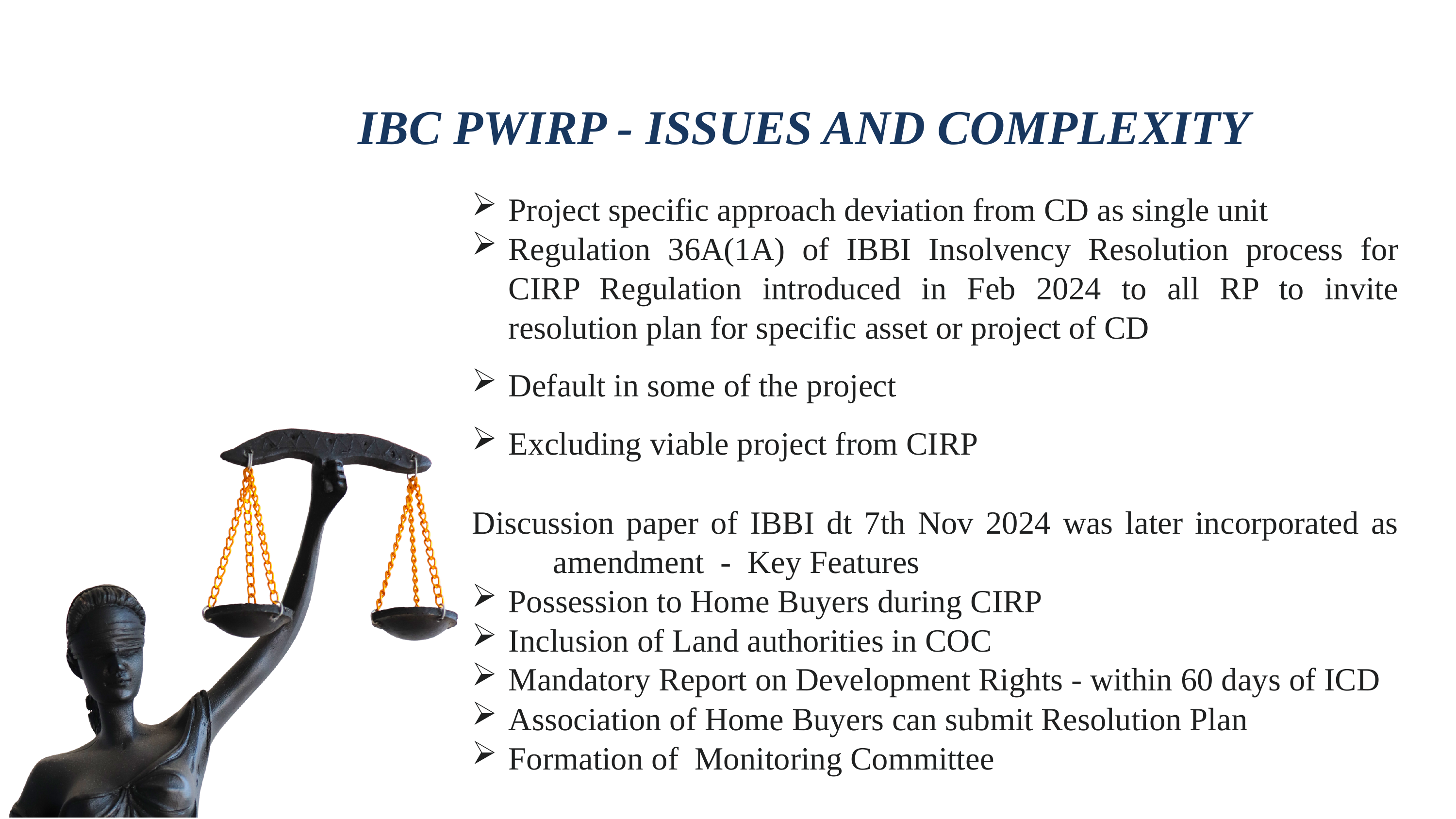

IBC PWIRP - ISSUES AND COMPLEXITY
Project specific approach deviation from CD as single unit
Regulation 36A(1A) of IBBI Insolvency Resolution process for CIRP Regulation introduced in Feb 2024 to all RP to invite resolution plan for specific asset or project of CD
Default in some of the project
Excluding viable project from CIRP

Discussion paper of IBBI dt 7th Nov 2024 was later incorporated as     amendment  -  Key Features
Possession to Home Buyers during CIRP
Inclusion of Land authorities in COC
Mandatory Report on Development Rights - within 60 days of ICD
Association of Home Buyers can submit Resolution Plan
Formation of  Monitoring Committee